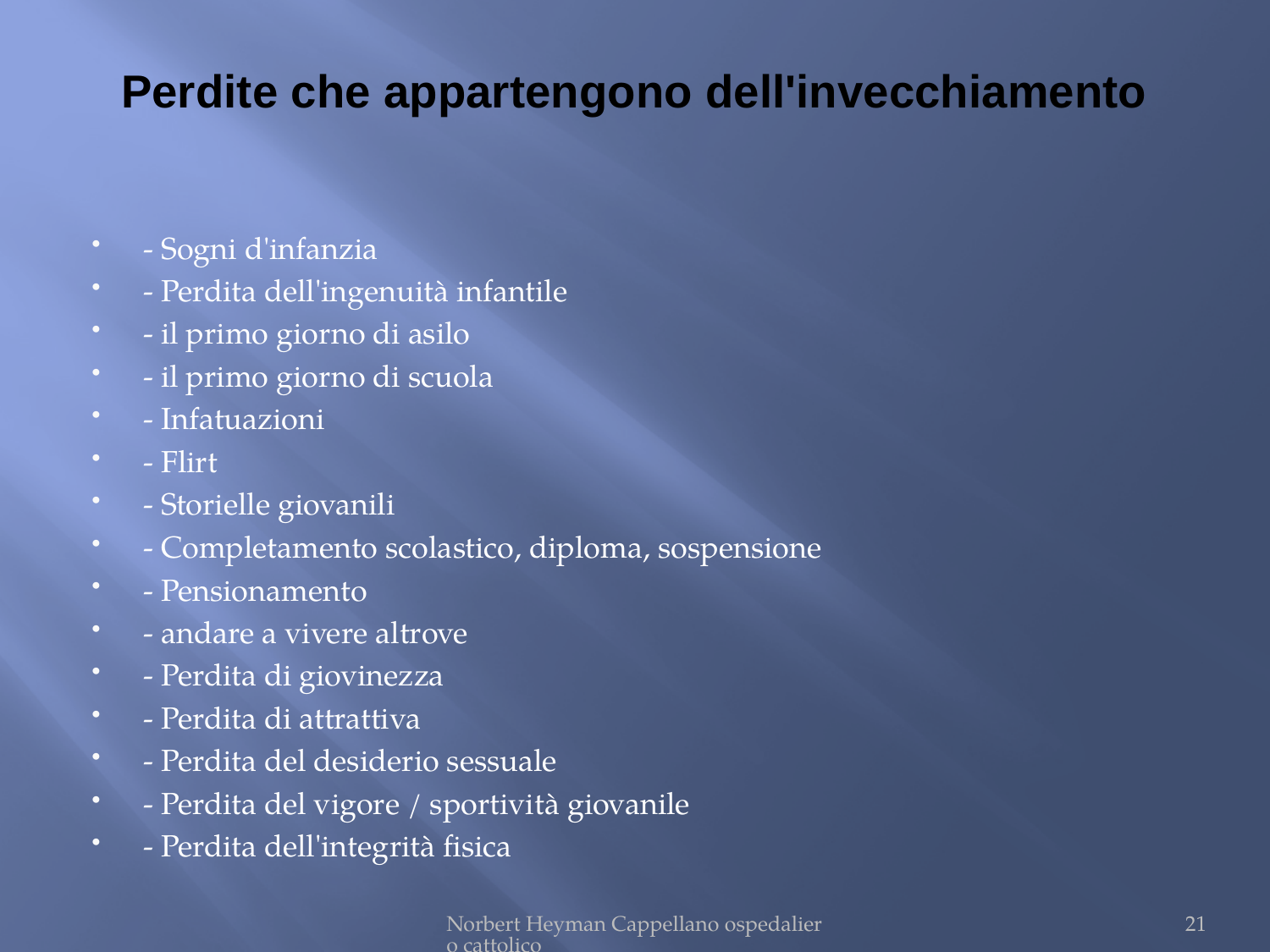

# Perdite che appartengono dell'invecchiamento
- Sogni d'infanzia
- Perdita dell'ingenuità infantile
- il primo giorno di asilo
- il primo giorno di scuola
- Infatuazioni
- Flirt
- Storielle giovanili
- Completamento scolastico, diploma, sospensione
- Pensionamento
- andare a vivere altrove
- Perdita di giovinezza
- Perdita di attrattiva
- Perdita del desiderio sessuale
- Perdita del vigore / sportività giovanile
- Perdita dell'integrità fisica

Norbert Heyman Cappellano ospedaliero cattolico
21